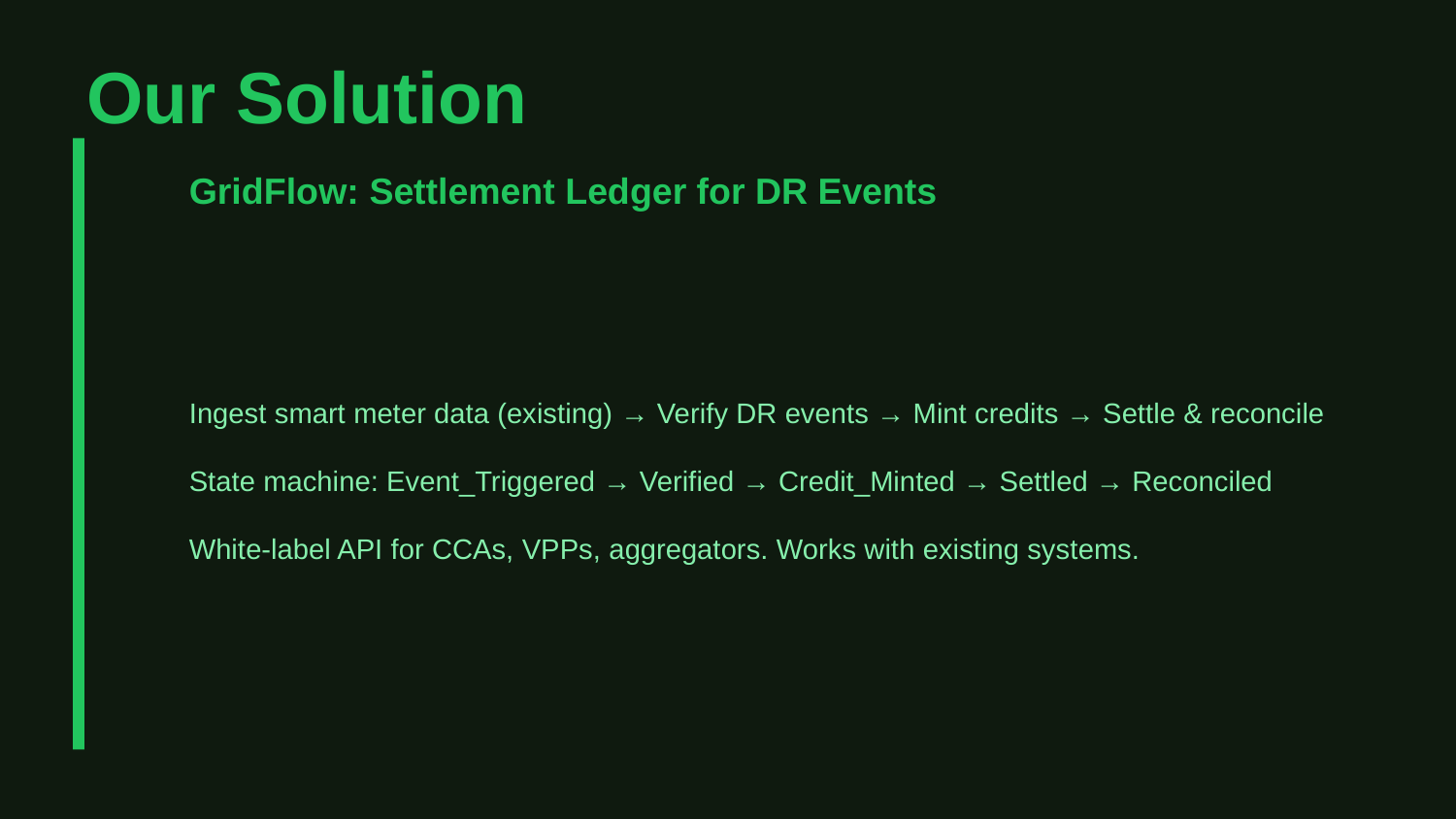

Our Solution

GridFlow: Settlement Ledger for DR Events
Ingest smart meter data (existing) → Verify DR events → Mint credits → Settle & reconcile

State machine: Event_Triggered → Verified → Credit_Minted → Settled → Reconciled

White-label API for CCAs, VPPs, aggregators. Works with existing systems.